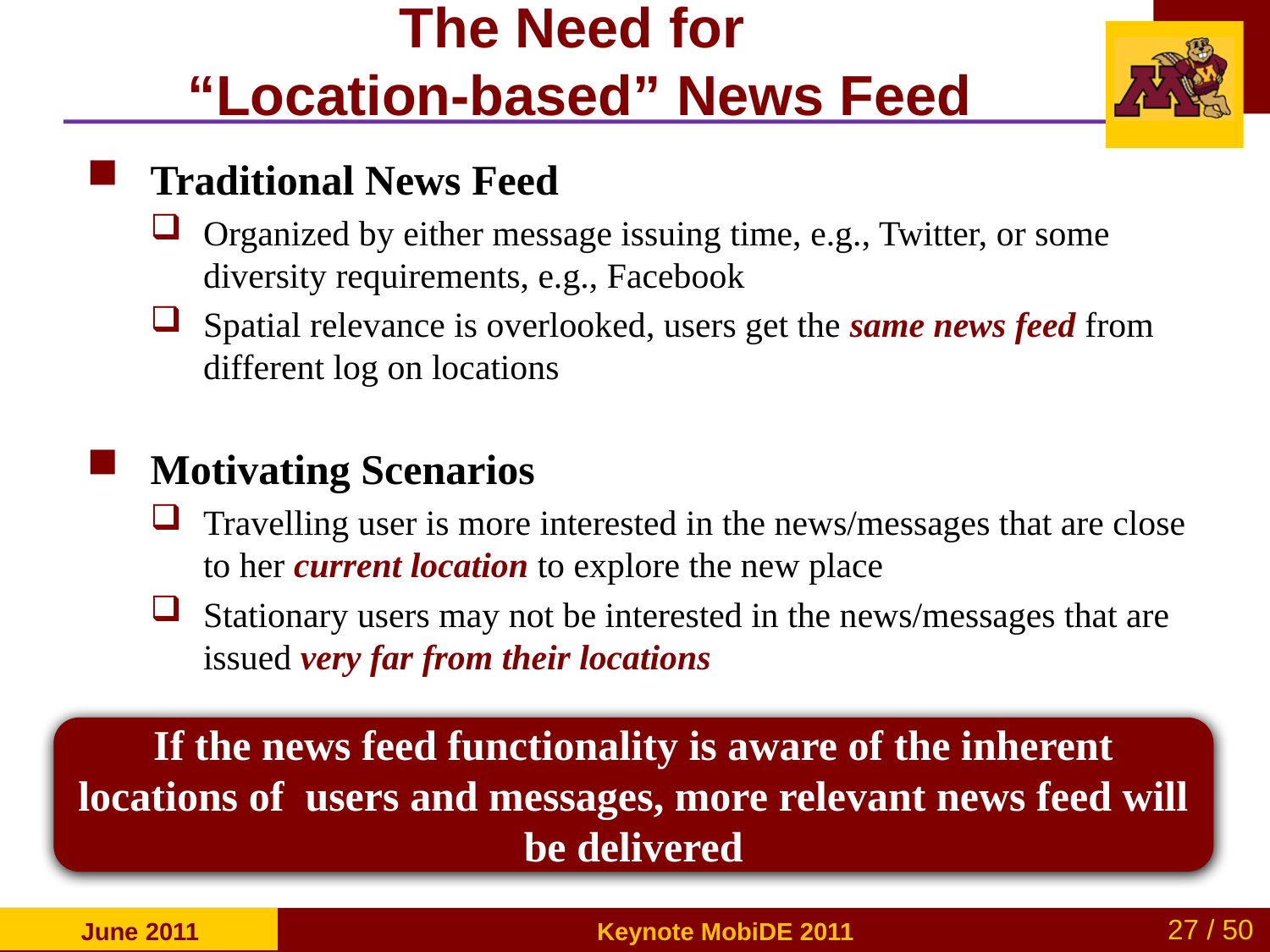

# The Need for “Location-based” News Feed
Traditional News Feed
Organized by either message issuing time, e.g., Twitter, or some diversity requirements, e.g., Facebook
Spatial relevance is overlooked, users get the same news feed from different log on locations

Motivating Scenarios
Travelling user is more interested in the news/messages that are close to her current location to explore the new place
Stationary users may not be interested in the news/messages that are issued very far from their locations

If the news feed functionality is aware of the inherent locations of  users and messages, more relevant news feed will be delivered